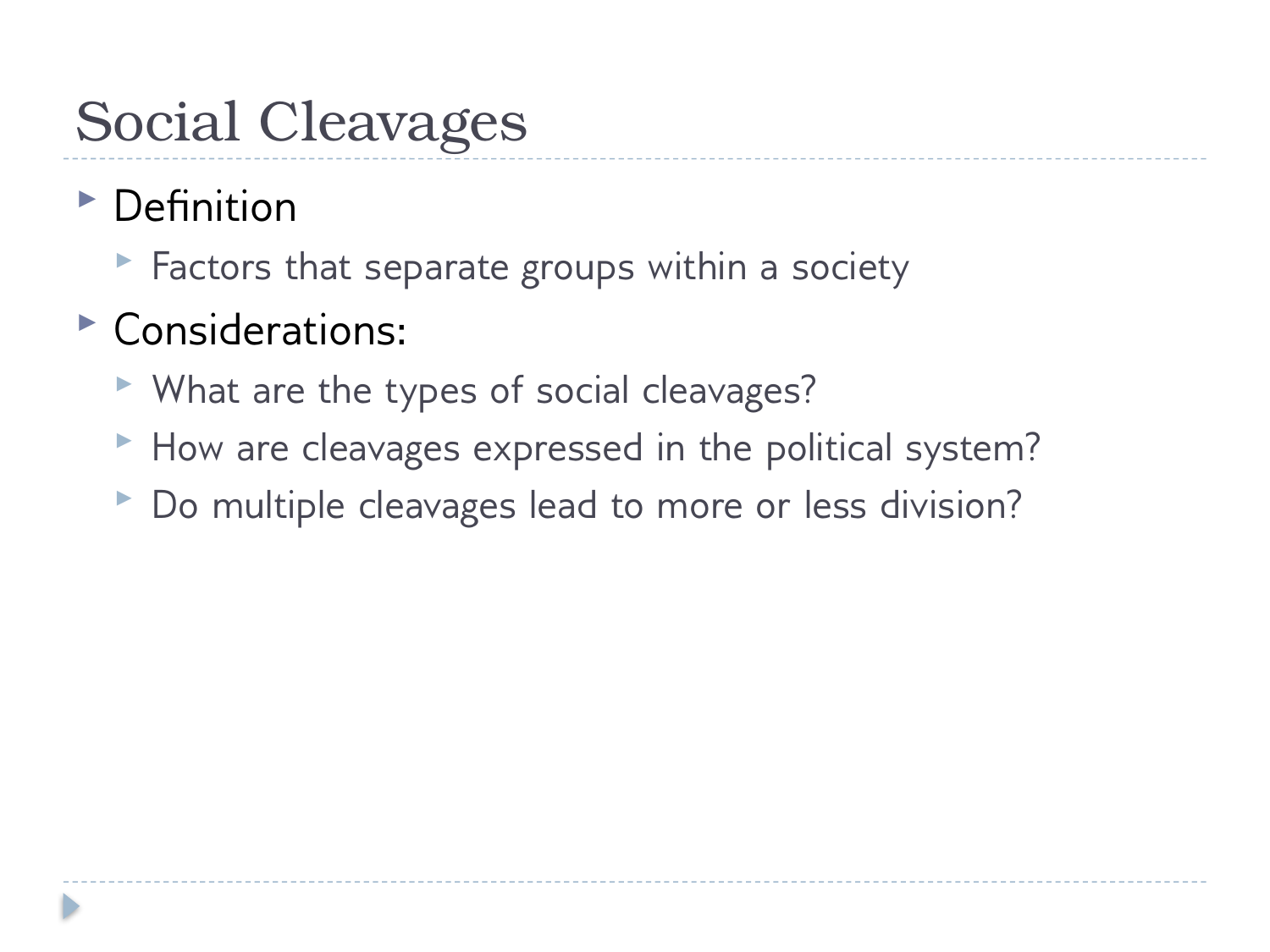

# Social Cleavages
Definition
Factors that separate groups within a society
Considerations:
What are the types of social cleavages?
How are cleavages expressed in the political system?
Do multiple cleavages lead to more or less division?